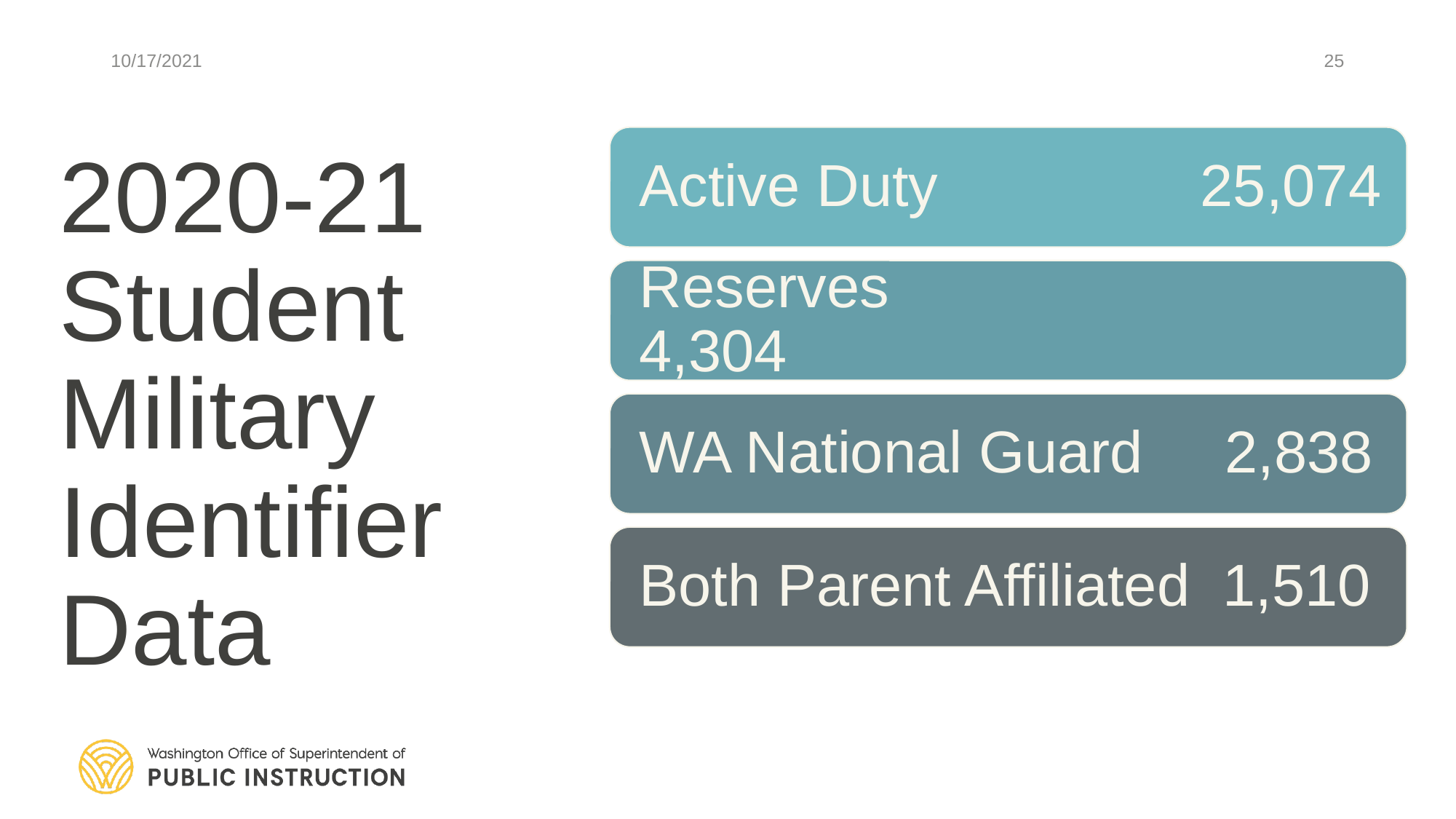

Active Duty                25,074
Reserves                      4,304
WA National Guard     2,838
Both Parent Affiliated  1,510
10/17/2021
25
# 2020-21 Student Military Identifier Data